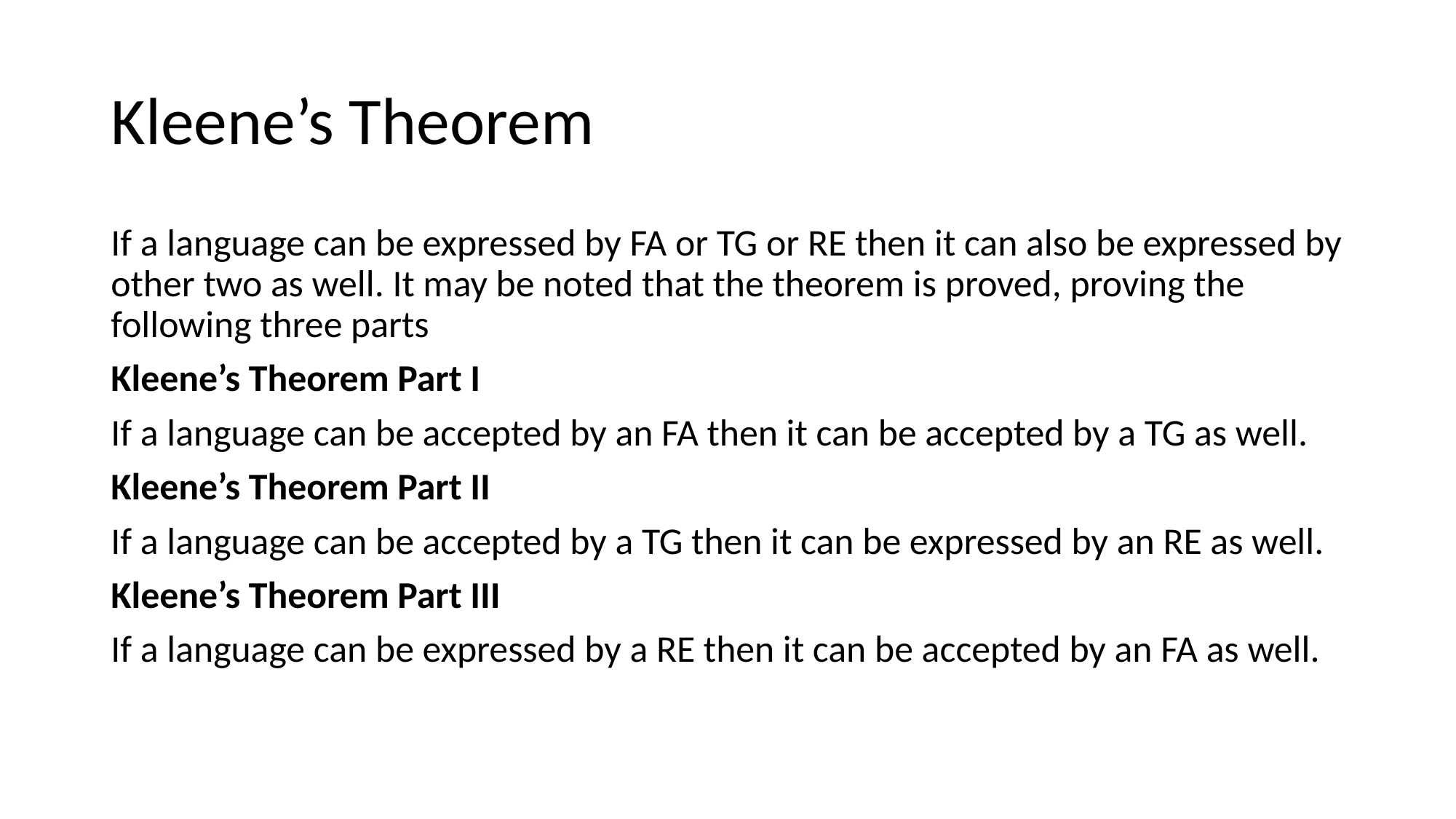

# Kleene’s Theorem
If a language can be expressed by FA or TG or RE then it can also be expressed by other two as well. It may be noted that the theorem is proved, proving the following three parts
Kleene’s Theorem Part I
If a language can be accepted by an FA then it can be accepted by a TG as well.
Kleene’s Theorem Part II
If a language can be accepted by a TG then it can be expressed by an RE as well.
Kleene’s Theorem Part III
If a language can be expressed by a RE then it can be accepted by an FA as well.